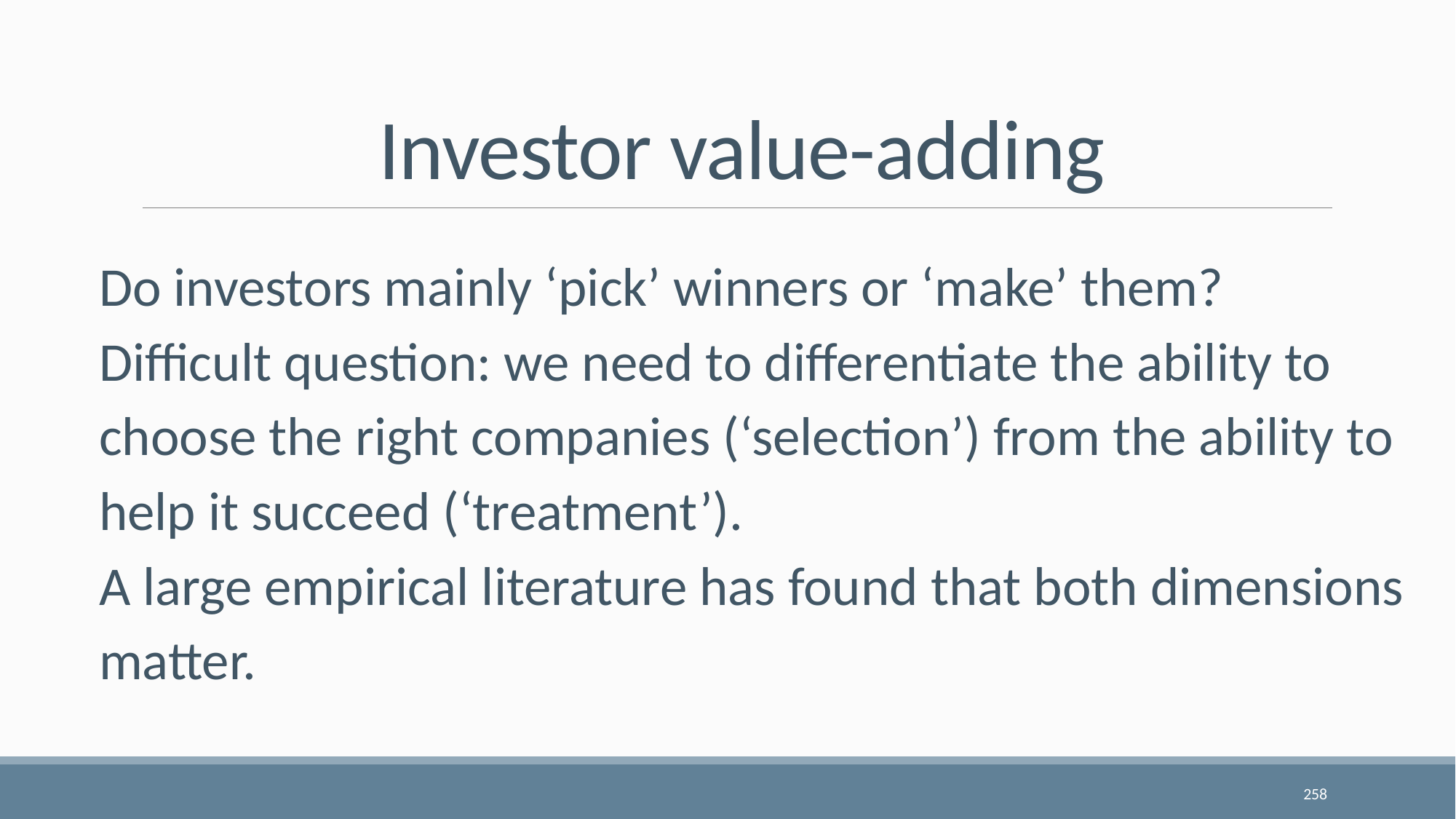

# Investor value-adding
Do investors mainly ‘pick’ winners or ‘make’ them?
Difficult question: we need to differentiate the ability to choose the right companies (‘selection’) from the ability to help it succeed (‘treatment’).
A large empirical literature has found that both dimensions matter.
258